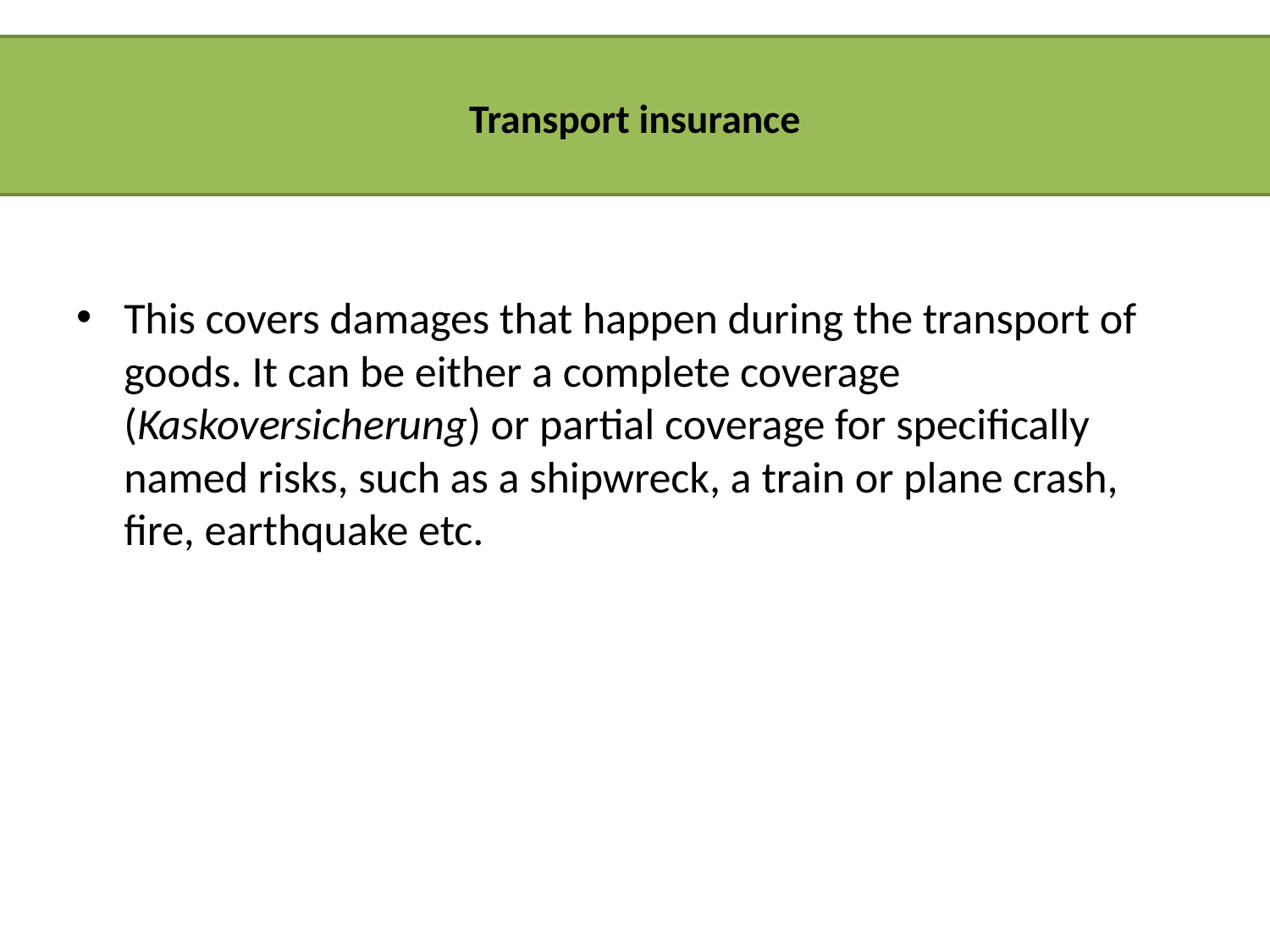

Transport insurance

This covers damages that happen during the transport of goods. It can be either a complete coverage (Kaskoversicherung) or partial coverage for specifically named risks, such as a shipwreck, a train or plane crash, fire, earthquake etc.